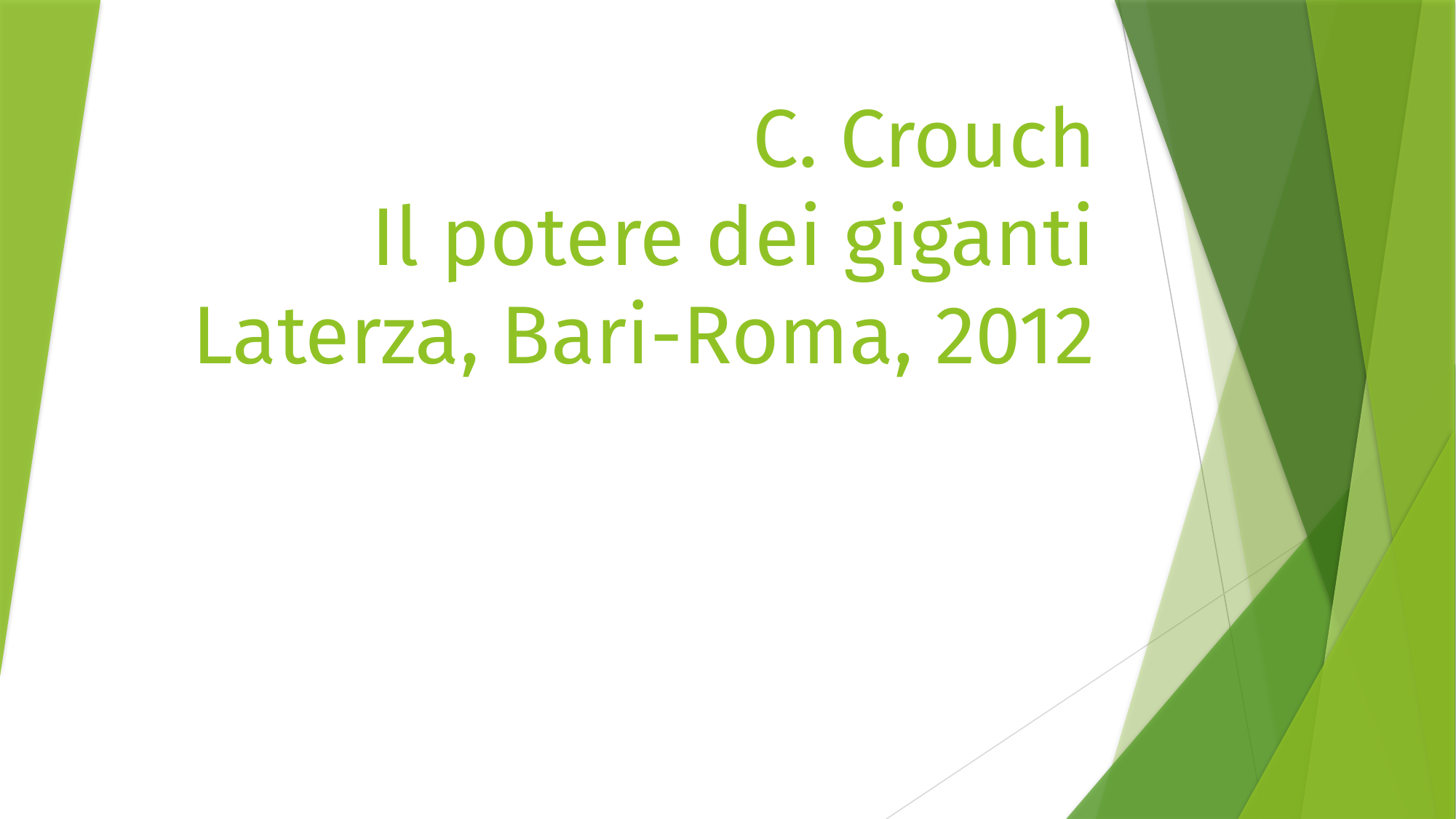

# C. Crouch Il potere dei giganti Laterza, Bari-Roma, 2012